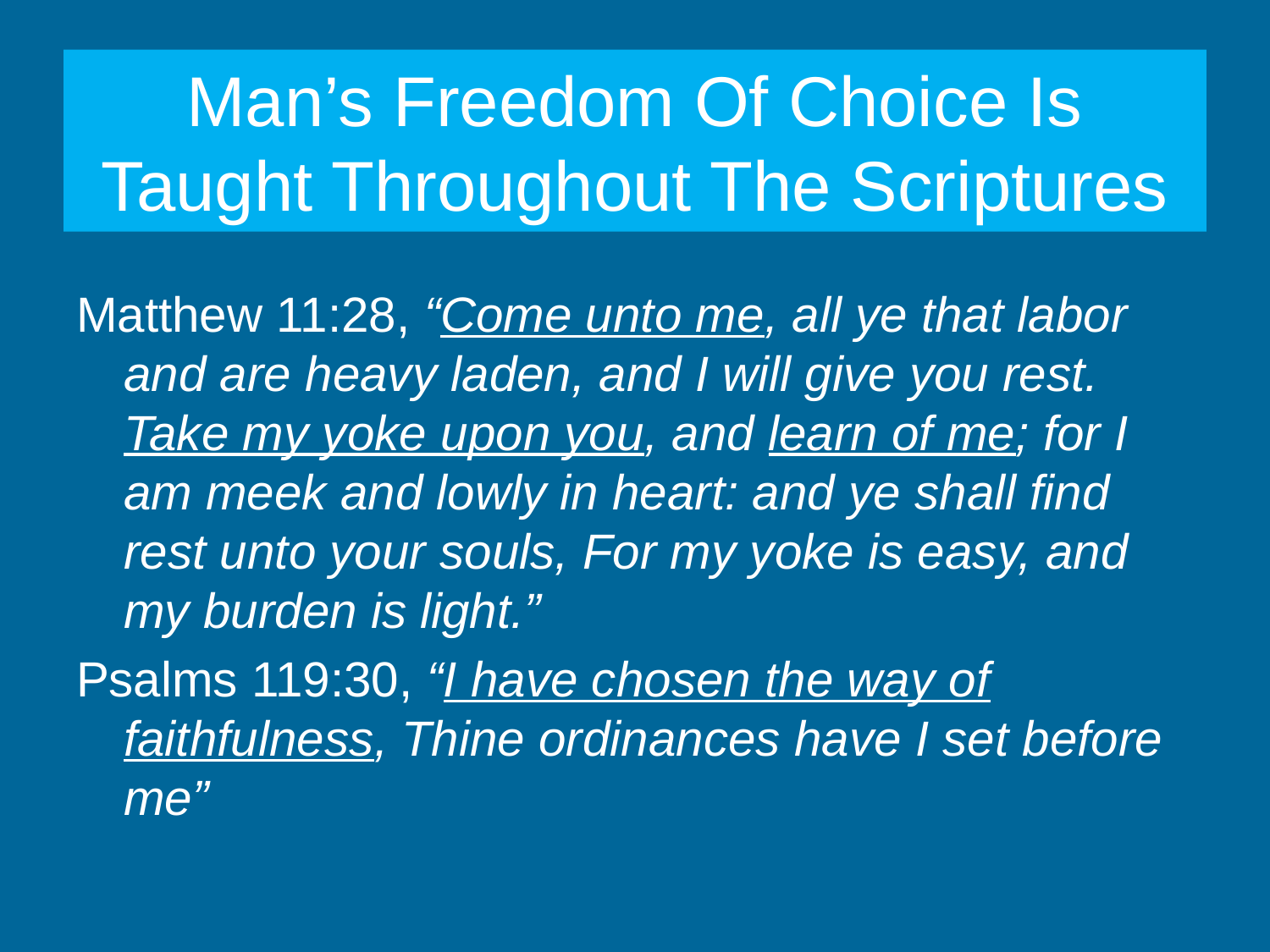

# Man’s Freedom Of Choice Is Taught Throughout The Scriptures
Matthew 11:28, “Come unto me, all ye that labor and are heavy laden, and I will give you rest. Take my yoke upon you, and learn of me; for I am meek and lowly in heart: and ye shall find rest unto your souls, For my yoke is easy, and my burden is light.”
Psalms 119:30, “I have chosen the way of faithfulness, Thine ordinances have I set before me”